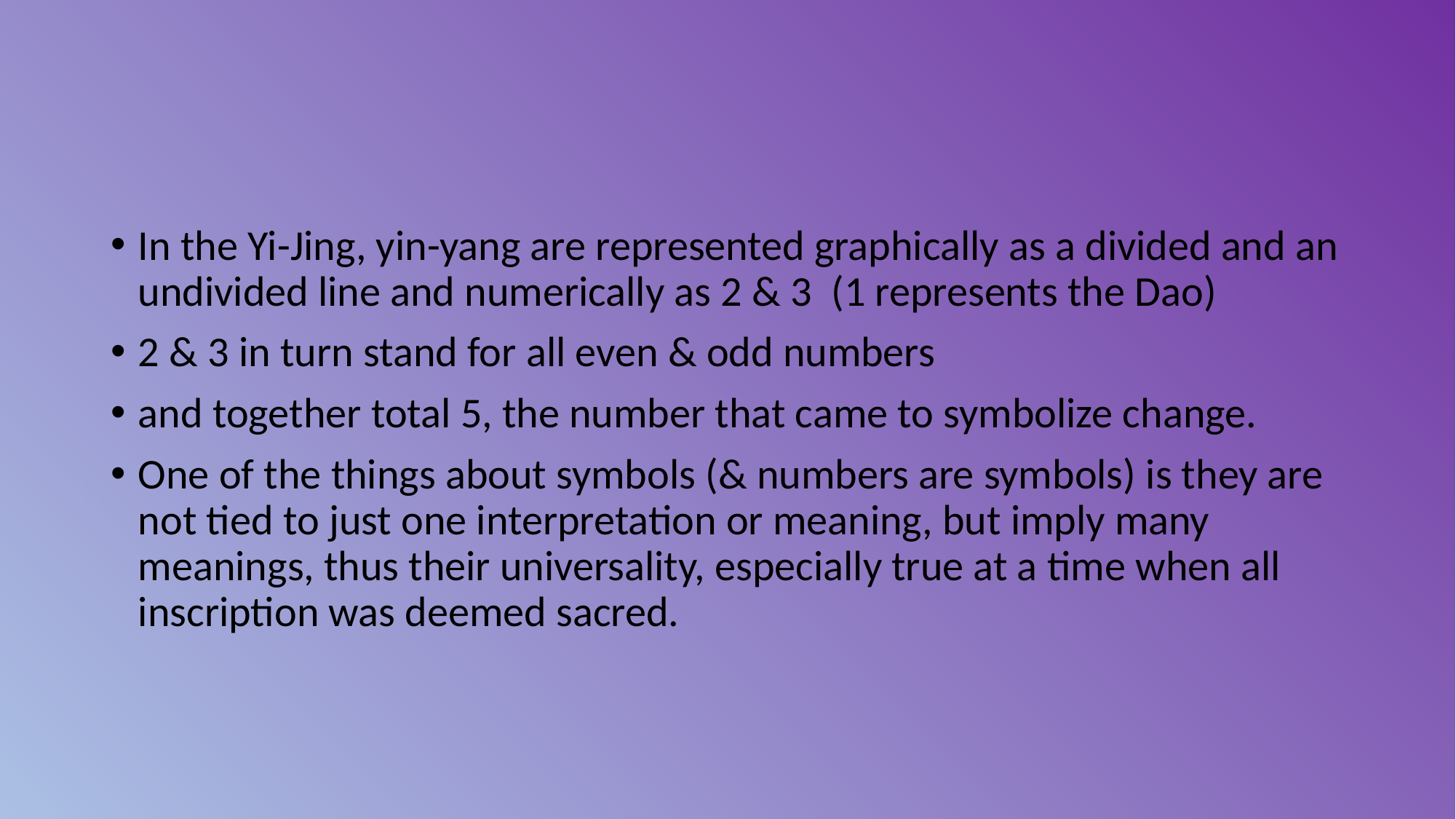

#
In the Yi-Jing, yin-yang are represented graphically as a divided and an undivided line and numerically as 2 & 3  (1 represents the Dao)
2 & 3 in turn stand for all even & odd numbers
and together total 5, the number that came to symbolize change.
One of the things about symbols (& numbers are symbols) is they are not tied to just one interpretation or meaning, but imply many meanings, thus their universality, especially true at a time when all inscription was deemed sacred.